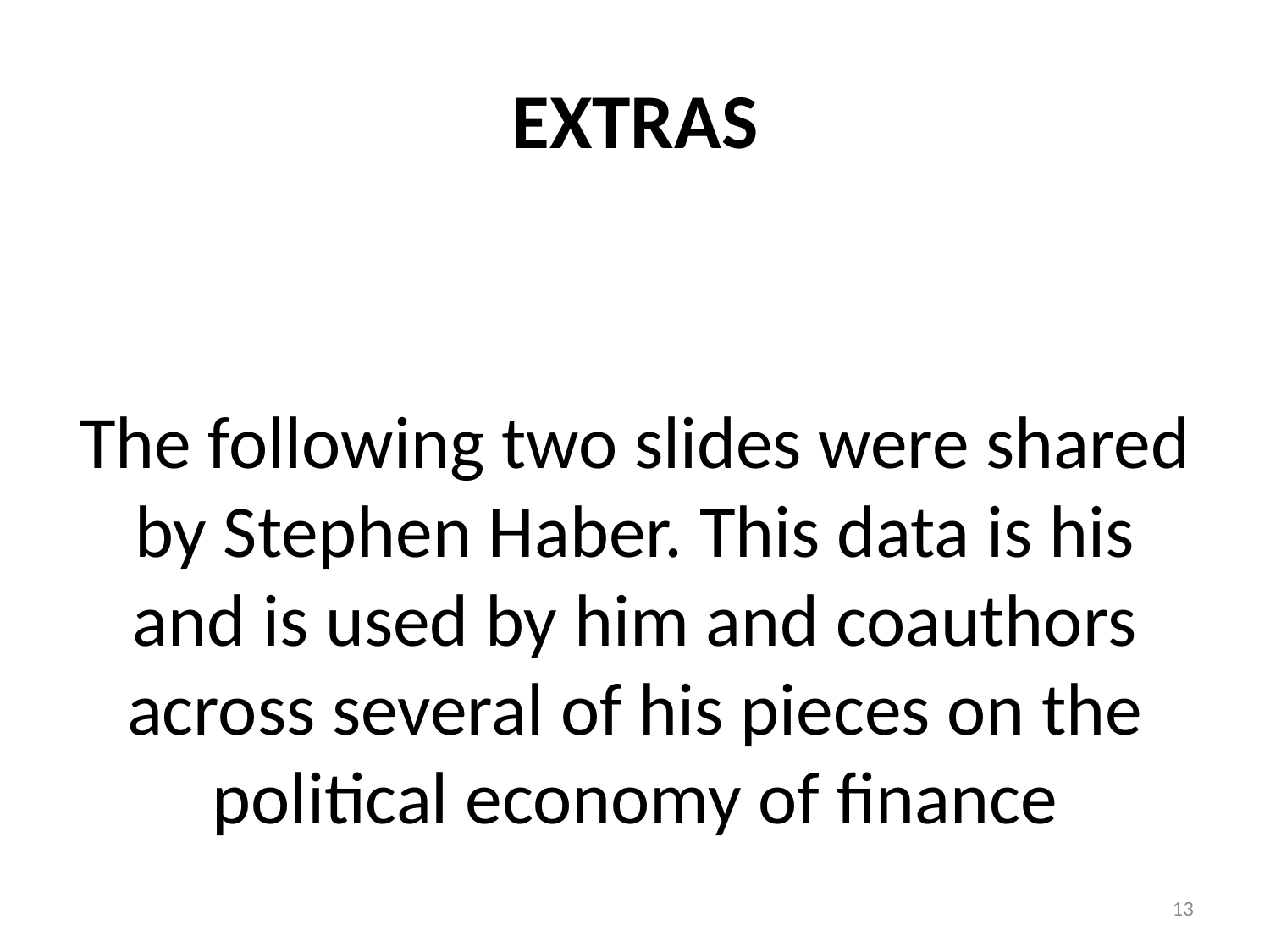

# EXTRAS

The following two slides were shared by Stephen Haber. This data is his and is used by him and coauthors across several of his pieces on the political economy of finance
13